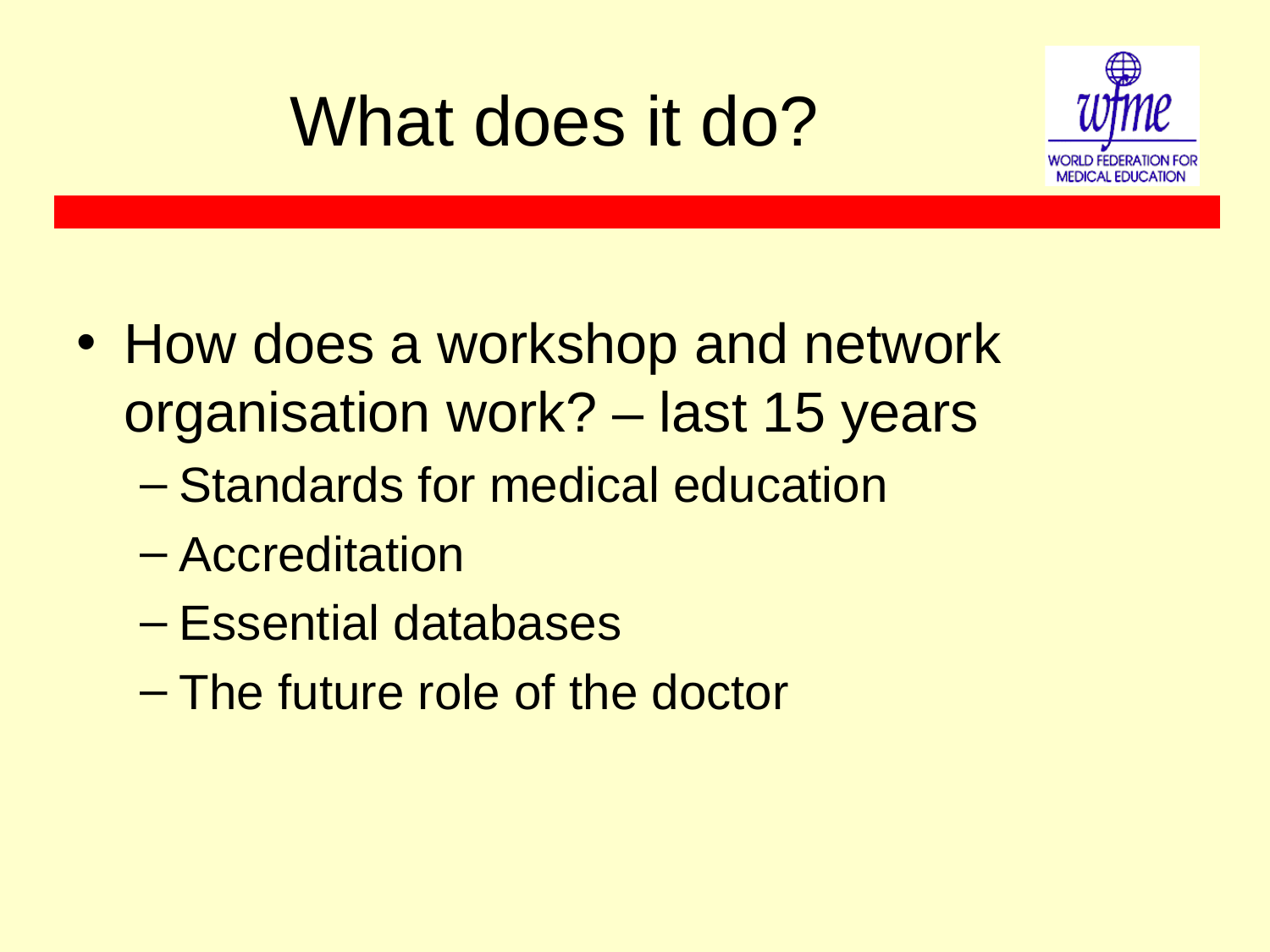

# What does it do?

How does a workshop and network organisation work? – last 15 years
Standards for medical education
Accreditation
Essential databases
The future role of the doctor